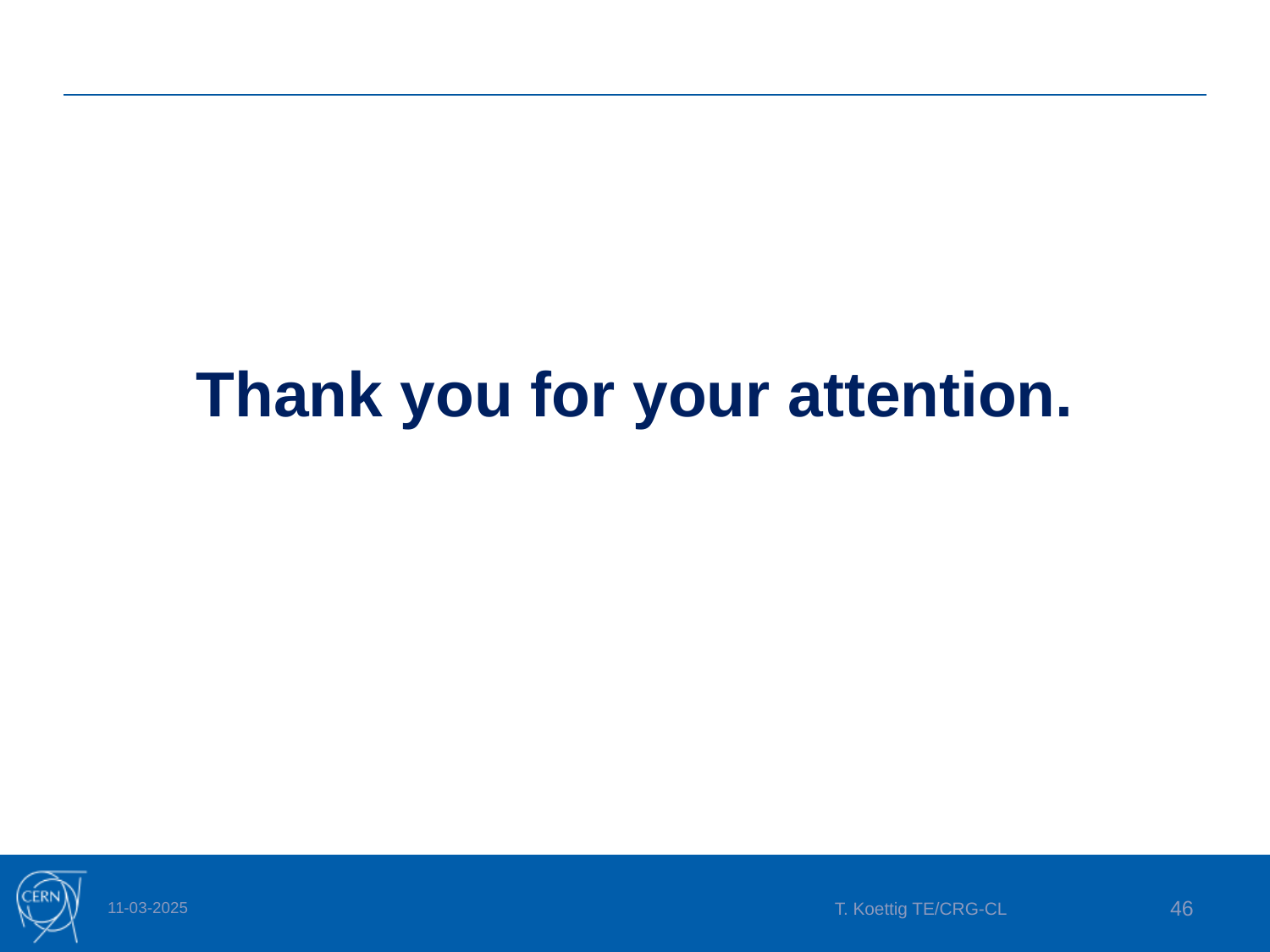

# Thank you for your attention.
11-03-2025
T. Koettig TE/CRG-CL
46